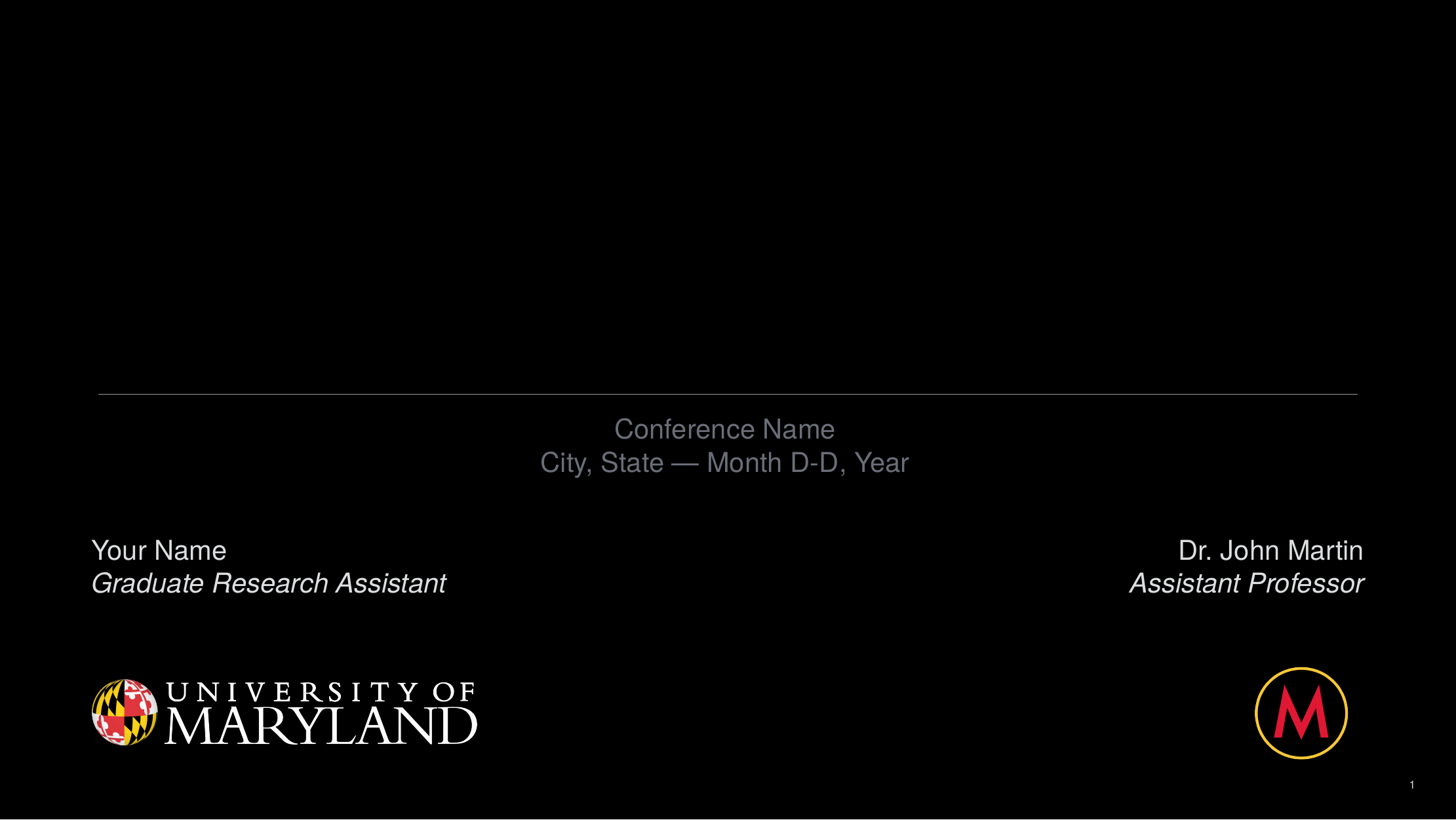

#
Conference Name
City, State — Month D-D, Year
Your Name
Graduate Research Assistant
Dr. John Martin
Assistant Professor
1